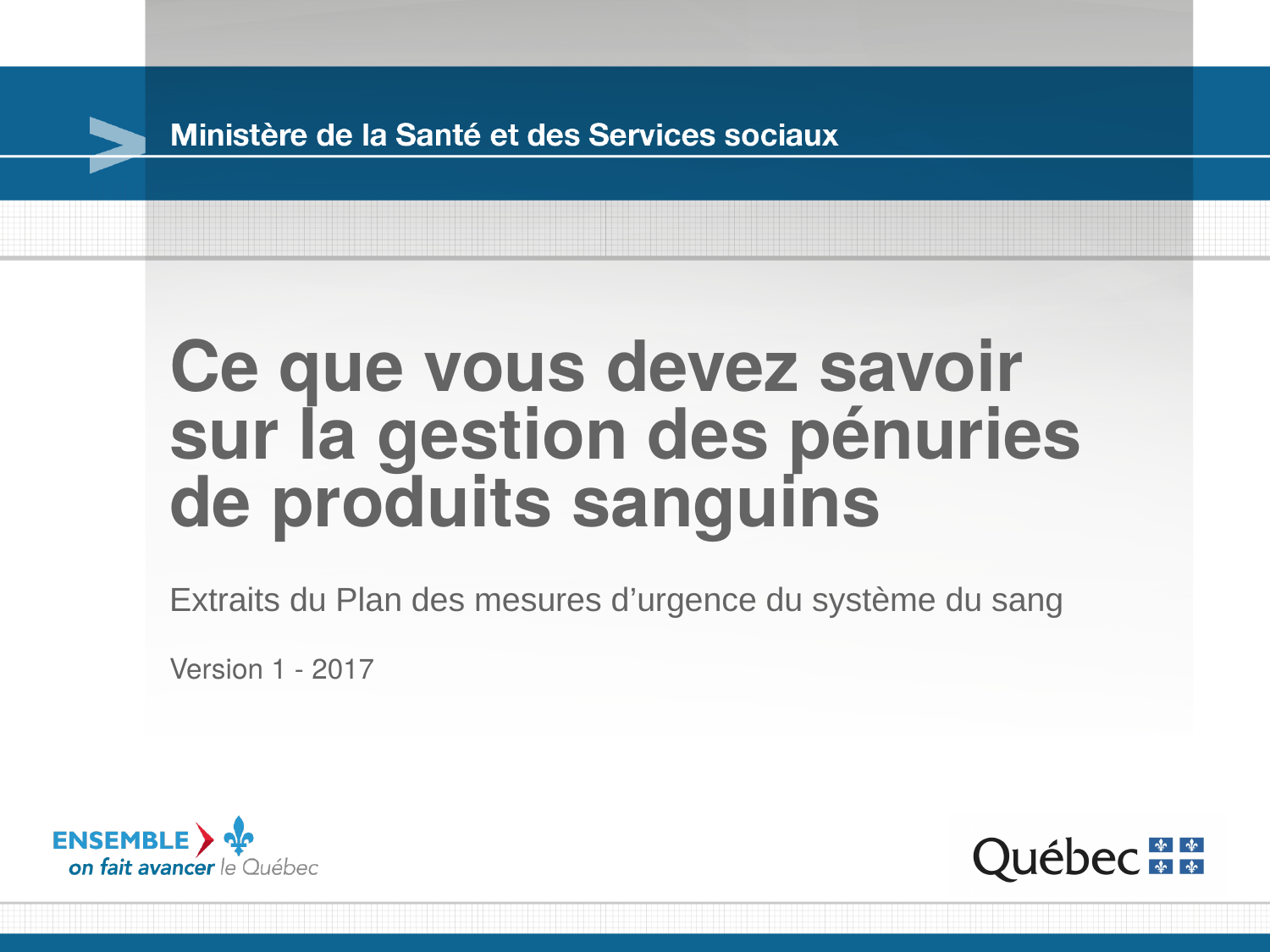

# Ce que vous devez savoir sur la gestion des pénuries de produits sanguins
Extraits du Plan des mesures d’urgence du système du sang
Version 1 - 2017